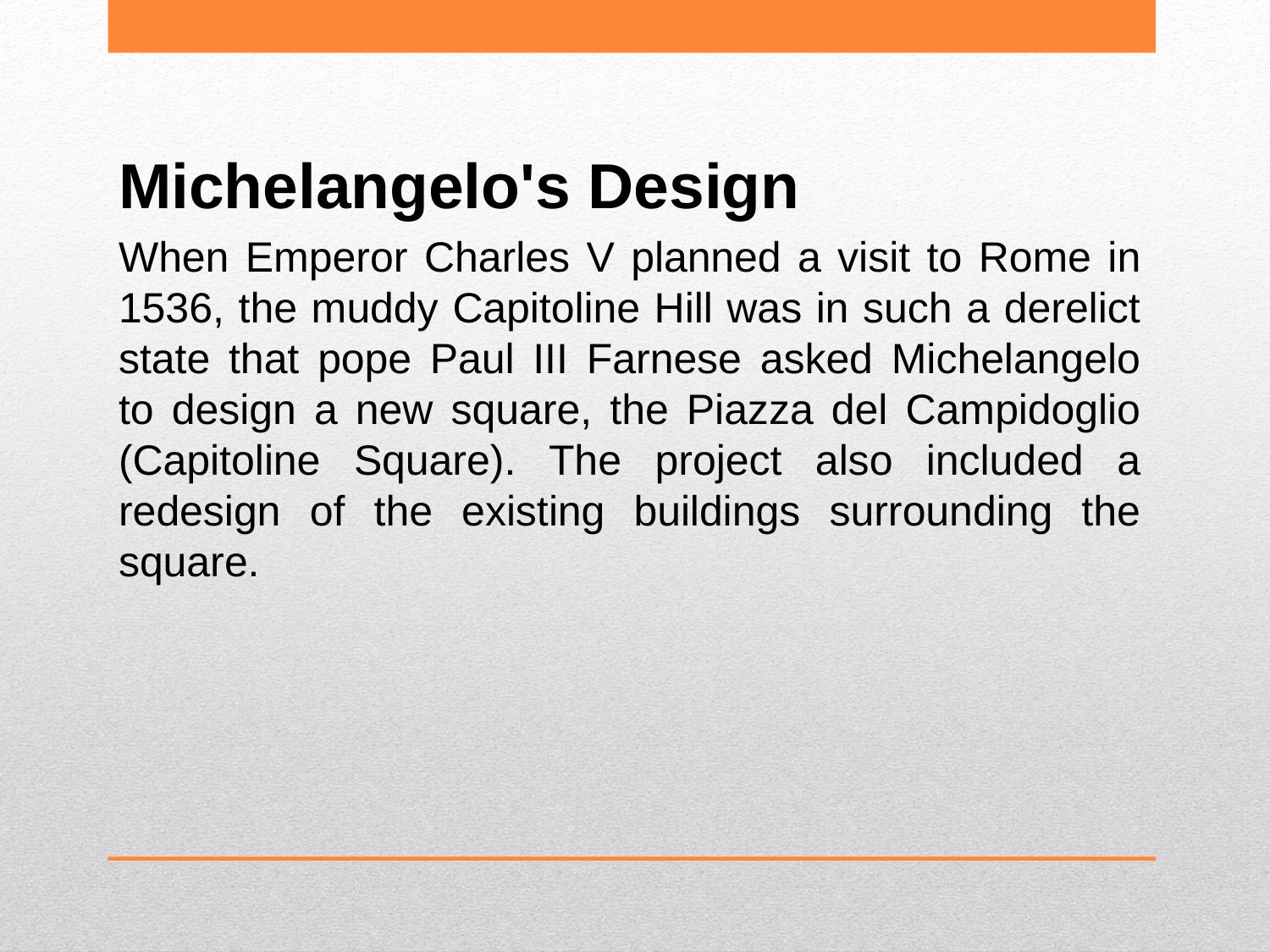

Michelangelo's Design
When Emperor Charles V planned a visit to Rome in 1536, the muddy Capitoline Hill was in such a derelict state that pope Paul III Farnese asked Michelangelo to design a new square, the Piazza del Campidoglio (Capitoline Square). The project also included a redesign of the existing buildings surrounding the square.
#